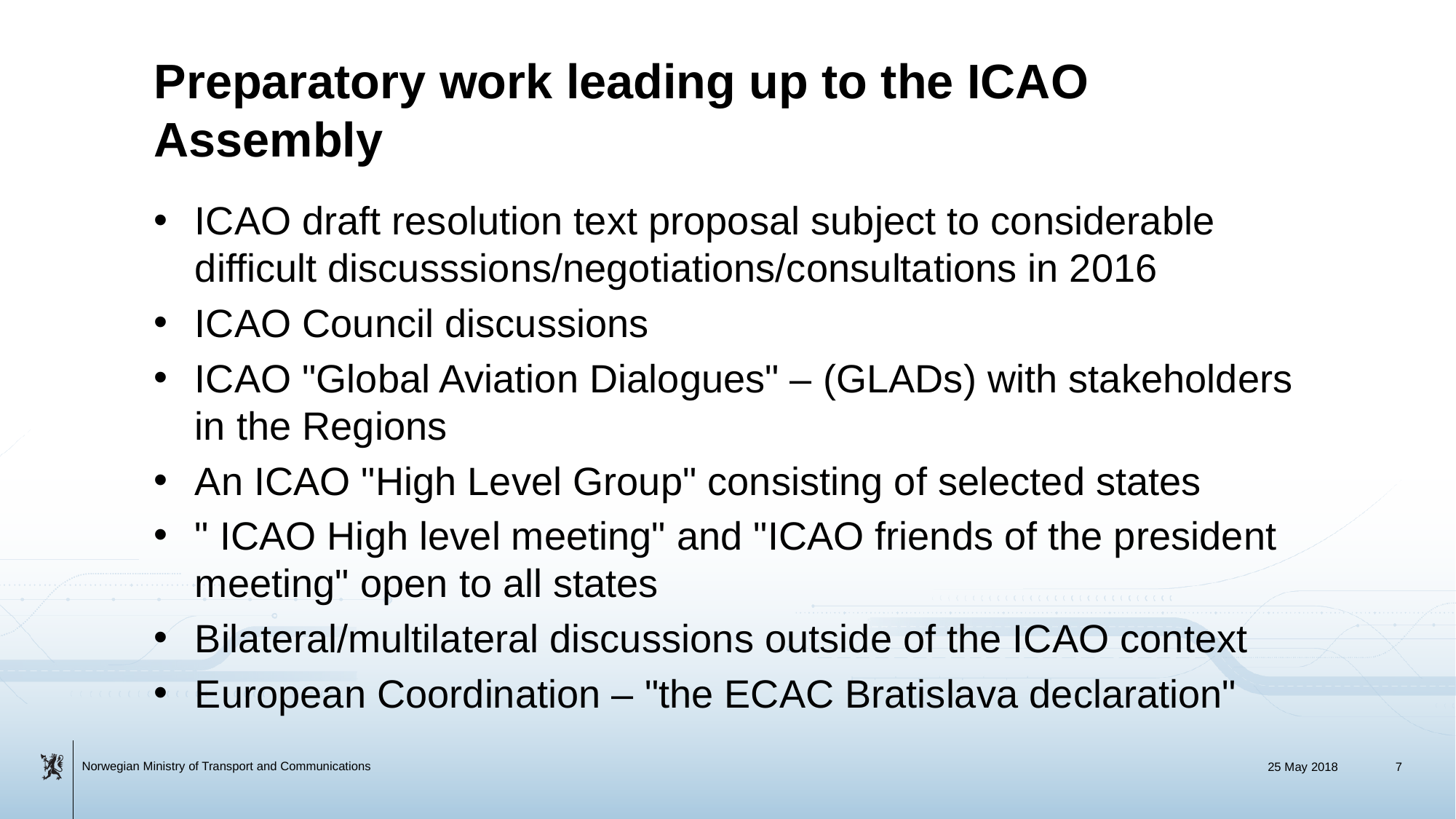

# Preparatory work leading up to the ICAO Assembly
ICAO draft resolution text proposal subject to considerable difficult discusssions/negotiations/consultations in 2016
ICAO Council discussions
ICAO "Global Aviation Dialogues" – (GLADs) with stakeholders in the Regions
An ICAO "High Level Group" consisting of selected states
" ICAO High level meeting" and "ICAO friends of the president meeting" open to all states
Bilateral/multilateral discussions outside of the ICAO context
European Coordination – "the ECAC Bratislava declaration"

25 May 2018
7